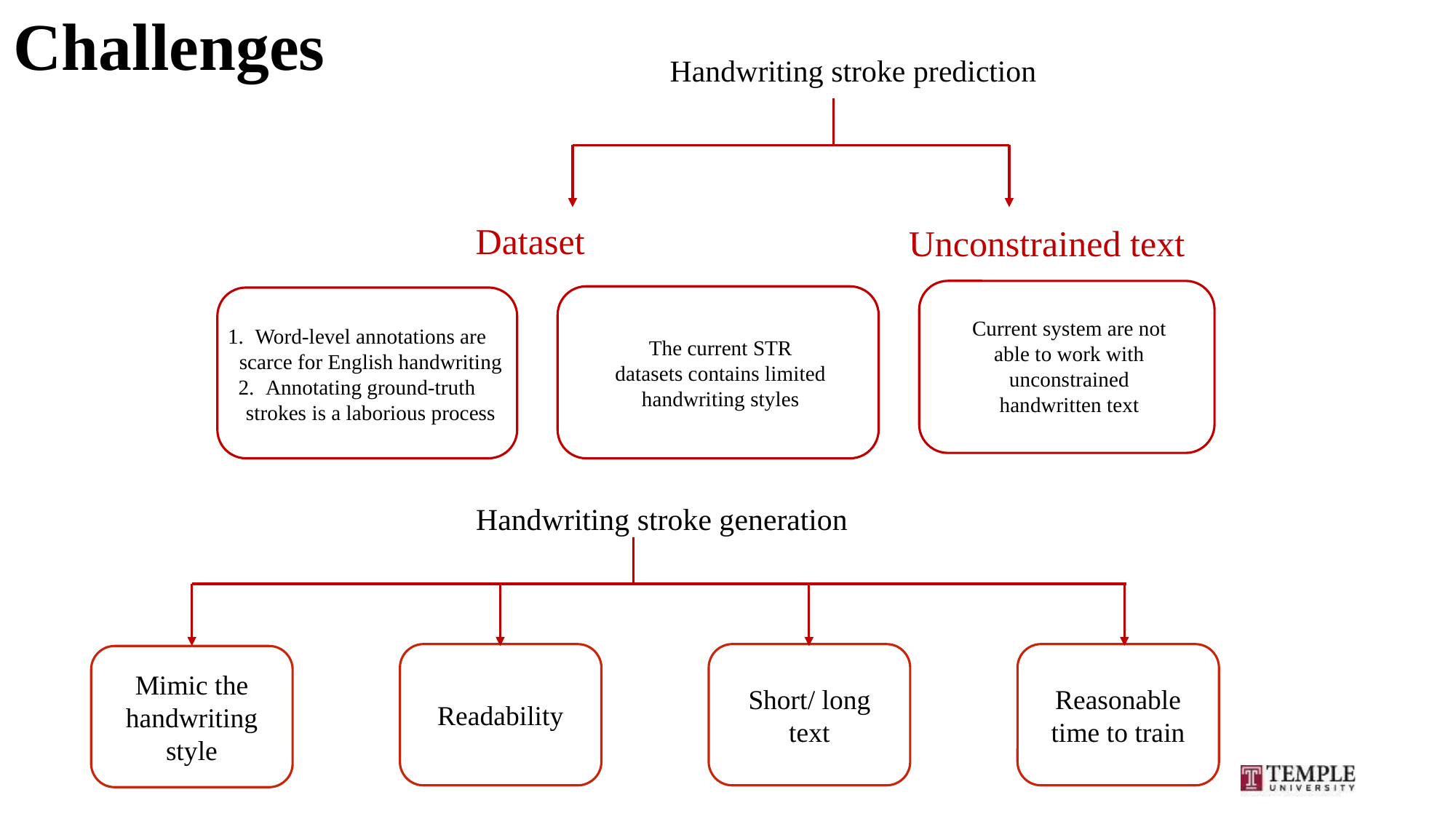

# Challenges
Handwriting stroke prediction
Dataset
 Unconstrained text

Current system are not able to work with unconstrained handwritten text
Word-level annotations are scarce for English handwriting
Annotating ground-truth strokes is a laborious process
The current STR datasets contains limited handwriting styles
Handwriting stroke generation
Reasonable time to train
Short/ long text
Readability
Mimic the handwriting style